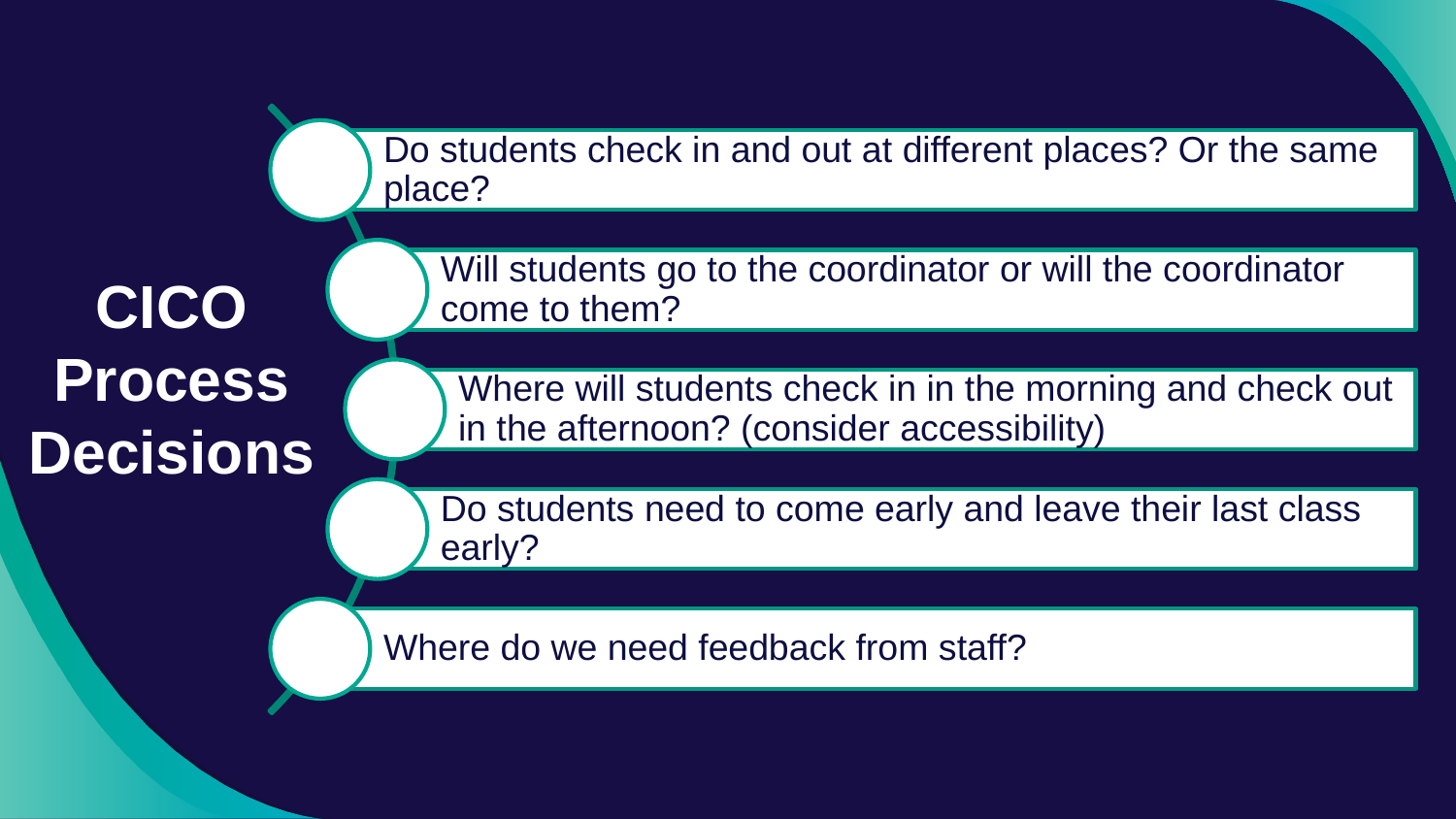

Do students check in and out at different places? Or the same place?
Will students go to the coordinator or will the coordinator come to them?
Where will students check in in the morning and check out in the afternoon? (consider accessibility)
Do students need to come early and leave their last class early?
Where do we need feedback from staff?
# CICO Process Decisions